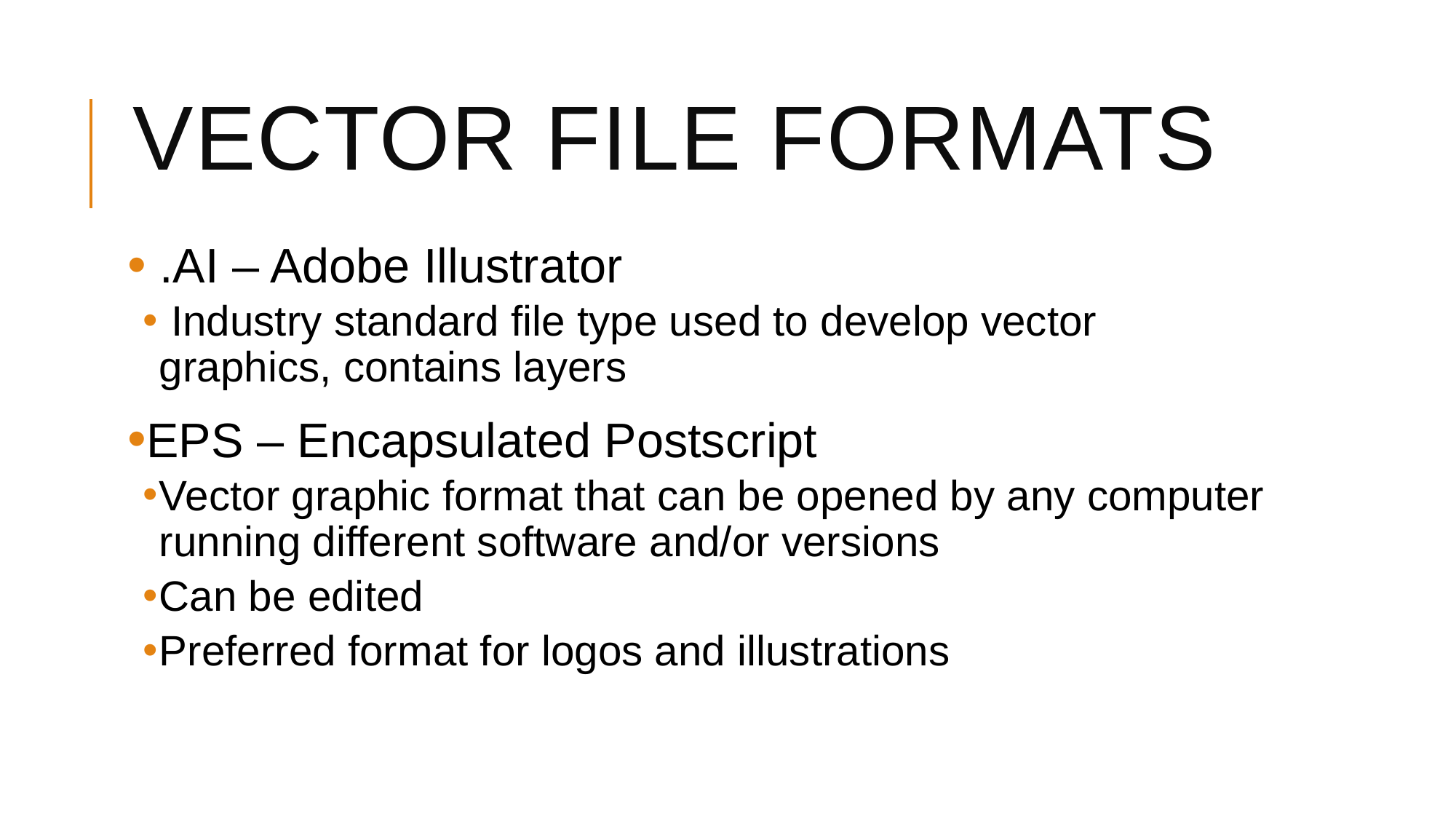

# Vector file formats
 .AI – Adobe Illustrator
 Industry standard file type used to develop vector graphics, contains layers
EPS – Encapsulated Postscript
Vector graphic format that can be opened by any computer running different software and/or versions
Can be edited
Preferred format for logos and illustrations